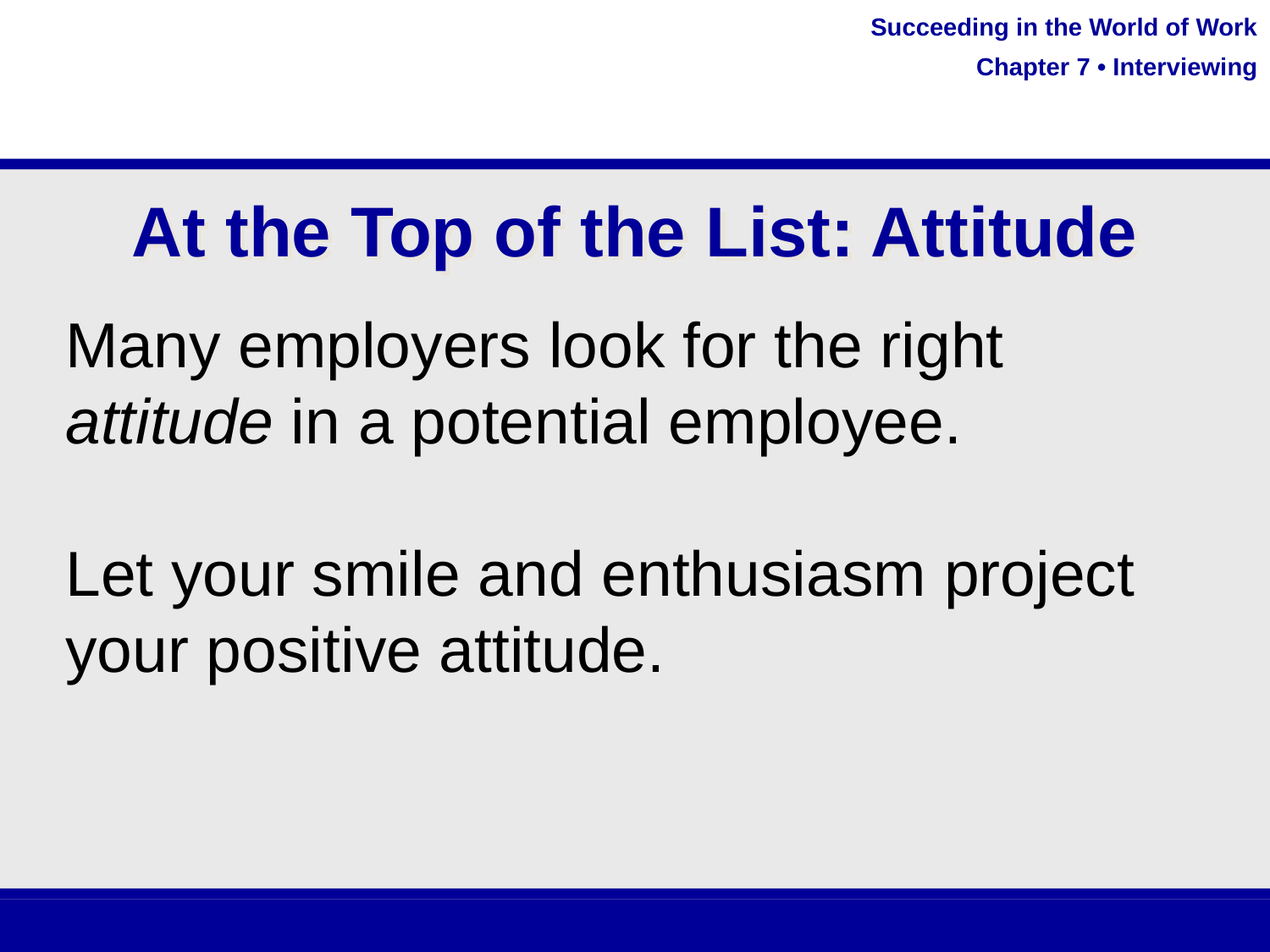

At the Top of the List: Attitude
Many employers look for the right attitude in a potential employee.

Let your smile and enthusiasm project your positive attitude.